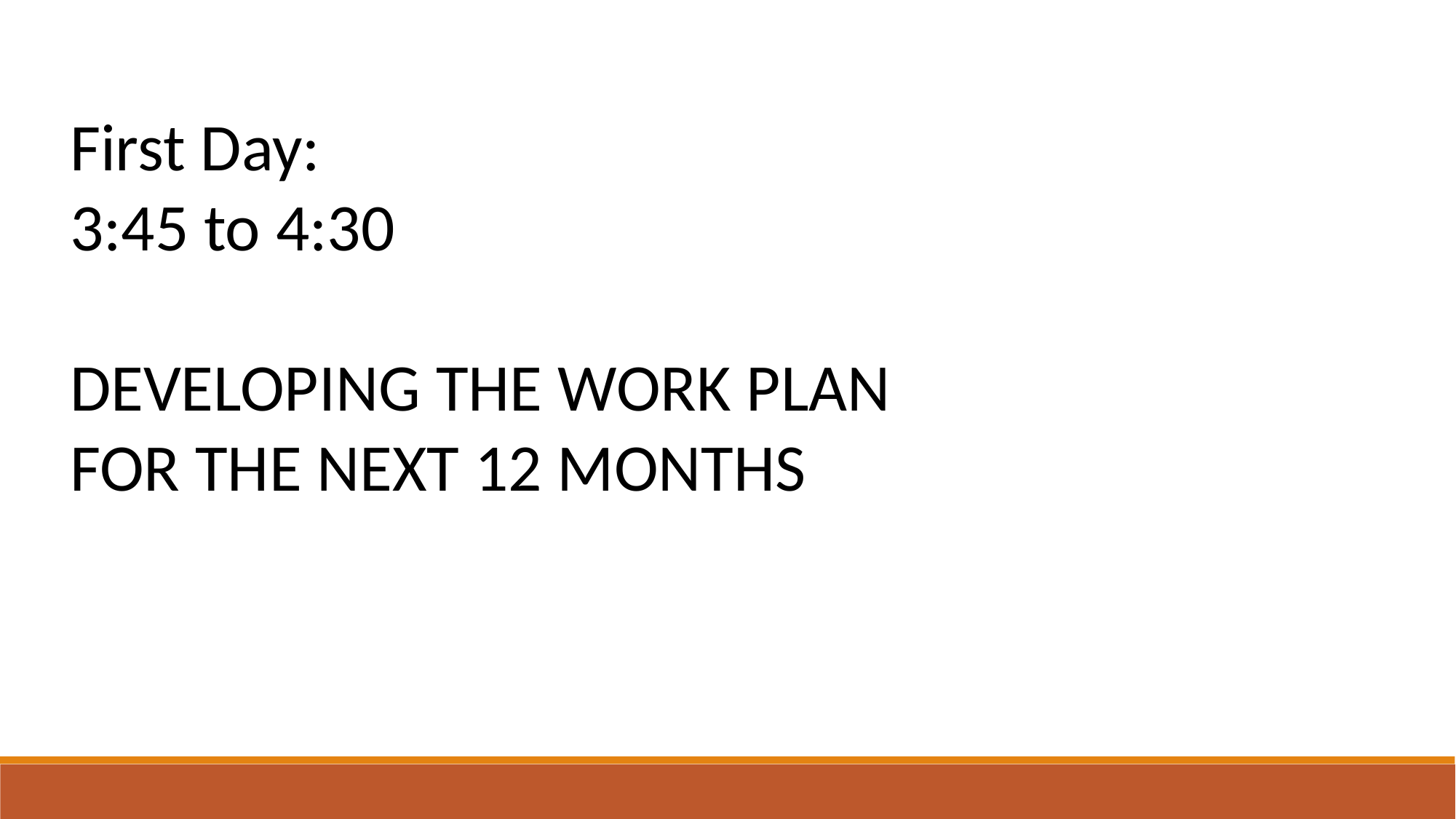

First Day:
3:45 to 4:30

DEVELOPING THE WORK PLAN FOR THE NEXT 12 MONTHS